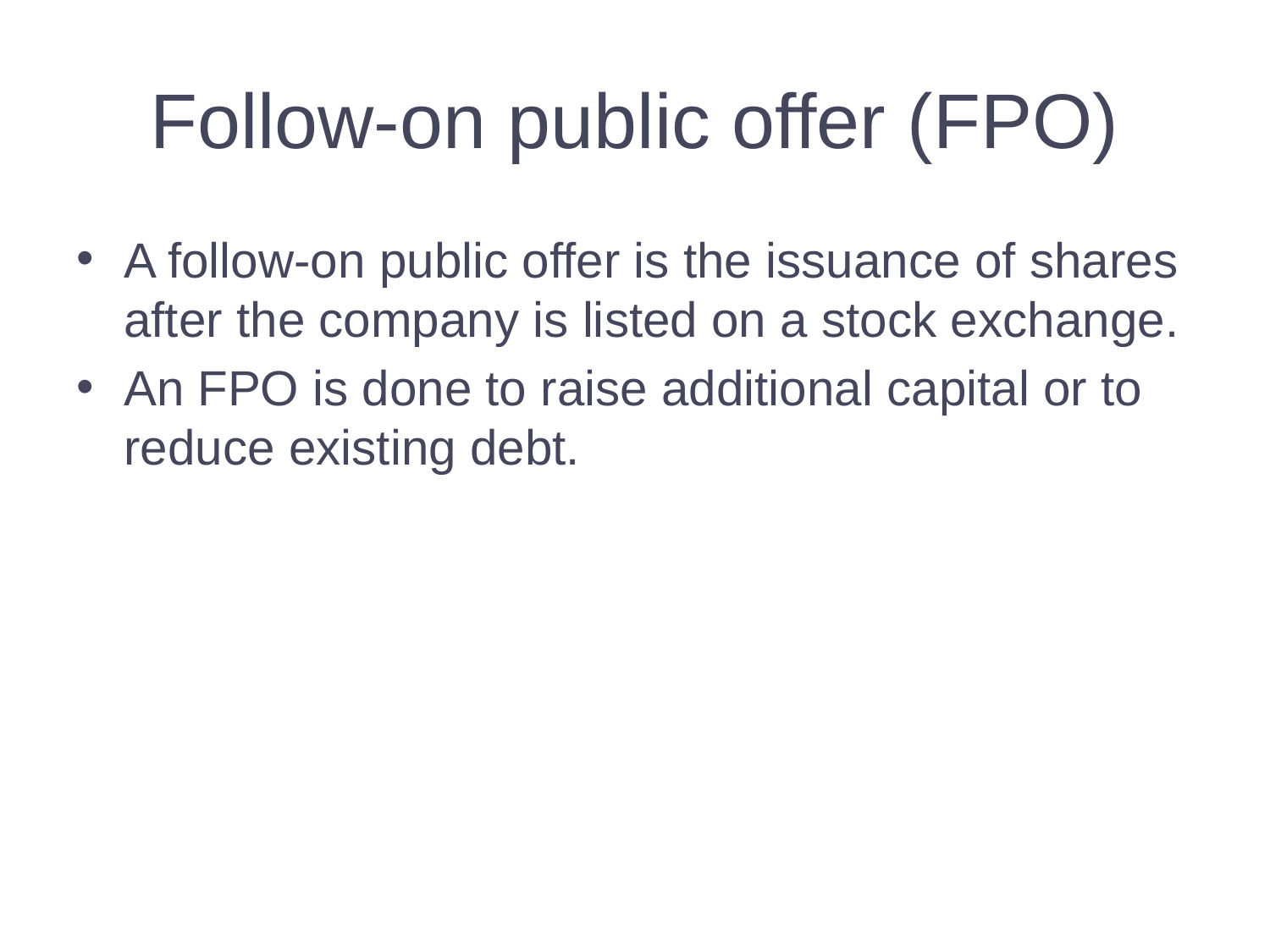

# Follow-on public offer (FPO)
A follow-on public offer is the issuance of shares after the company is listed on a stock exchange.
An FPO is done to raise additional capital or to reduce existing debt.